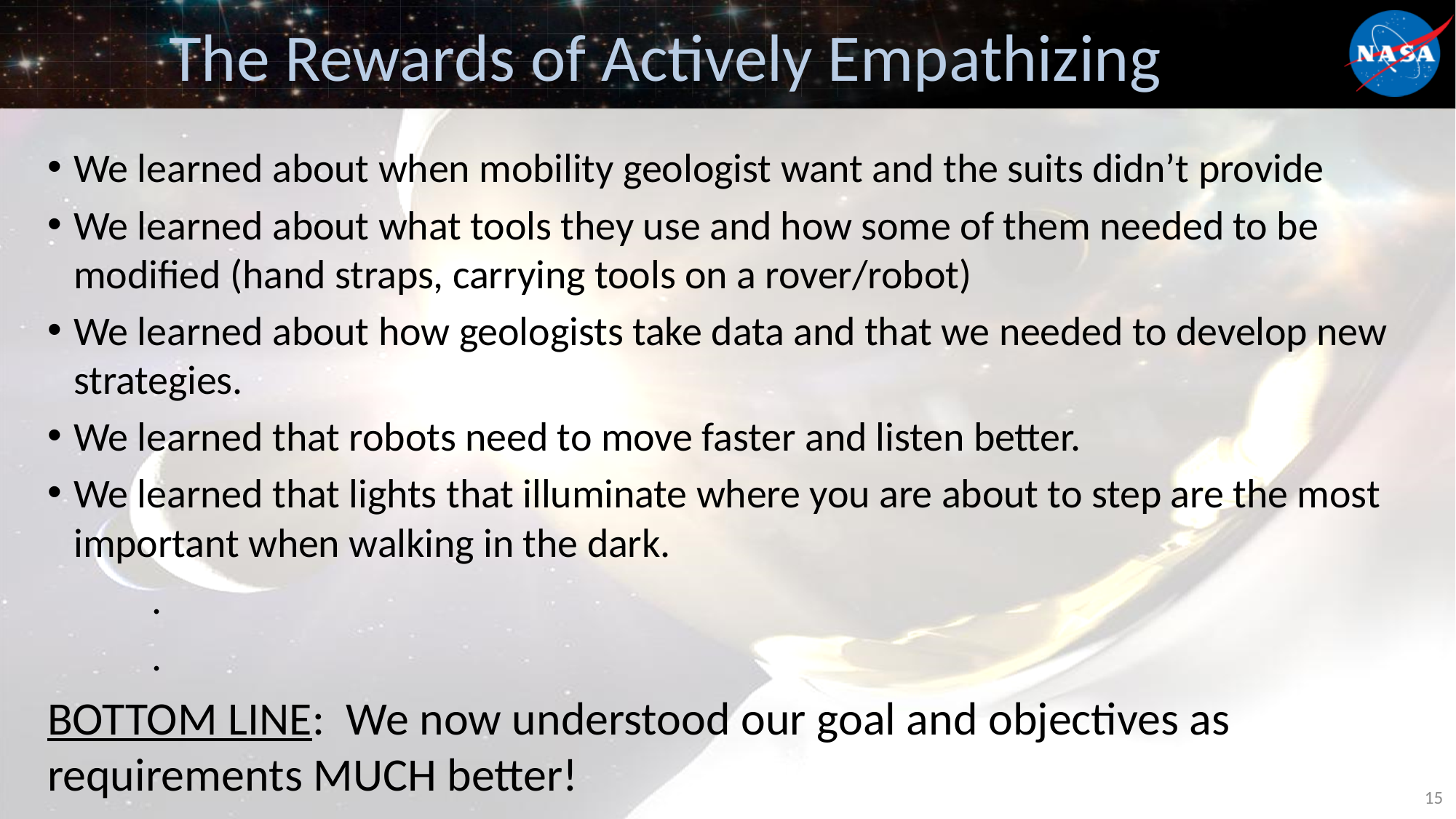

# The Rewards of Actively Empathizing
We learned about when mobility geologist want and the suits didn’t provide
We learned about what tools they use and how some of them needed to be modified (hand straps, carrying tools on a rover/robot)
We learned about how geologists take data and that we needed to develop new strategies.
We learned that robots need to move faster and listen better.
We learned that lights that illuminate where you are about to step are the most important when walking in the dark.
					.
					.
BOTTOM LINE:  We now understood our goal and objectives as requirements MUCH better!
15